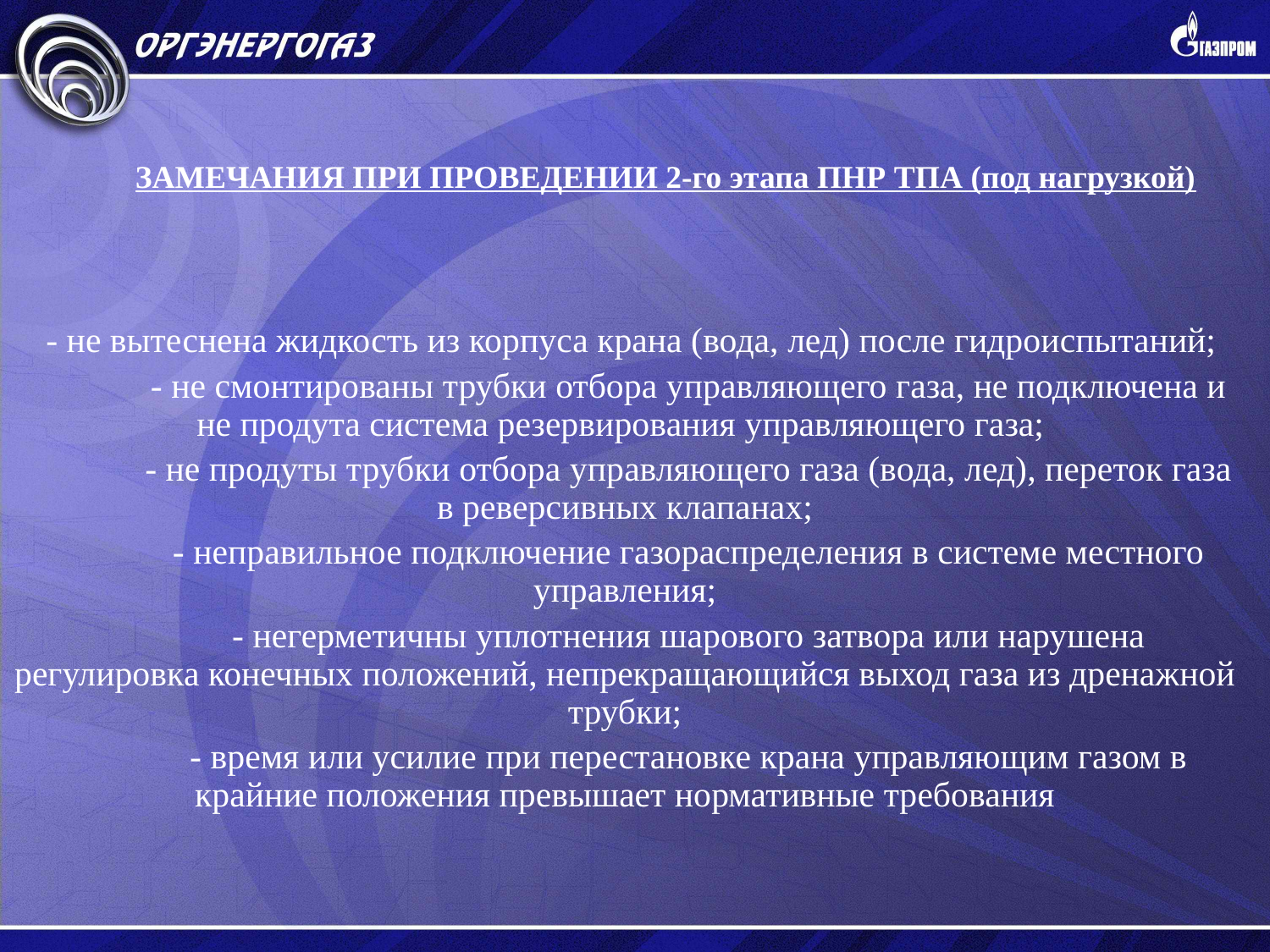

ЗАМЕЧАНИЯ ПРИ ПРОВЕДЕНИИ 2-го этапа ПНР ТПА (под нагрузкой)

- не вытеснена жидкость из корпуса крана (вода, лед) после гидроиспытаний;
	- не смонтированы трубки отбора управляющего газа, не подключена и не продута система резервирования управляющего газа;
	- не продуты трубки отбора управляющего газа (вода, лед), переток газа в реверсивных клапанах;
	- неправильное подключение газораспределения в системе местного управления;
	- негерметичны уплотнения шарового затвора или нарушена регулировка конечных положений, непрекращающийся выход газа из дренажной трубки;
	- время или усилие при перестановке крана управляющим газом в крайние положения превышает нормативные требования